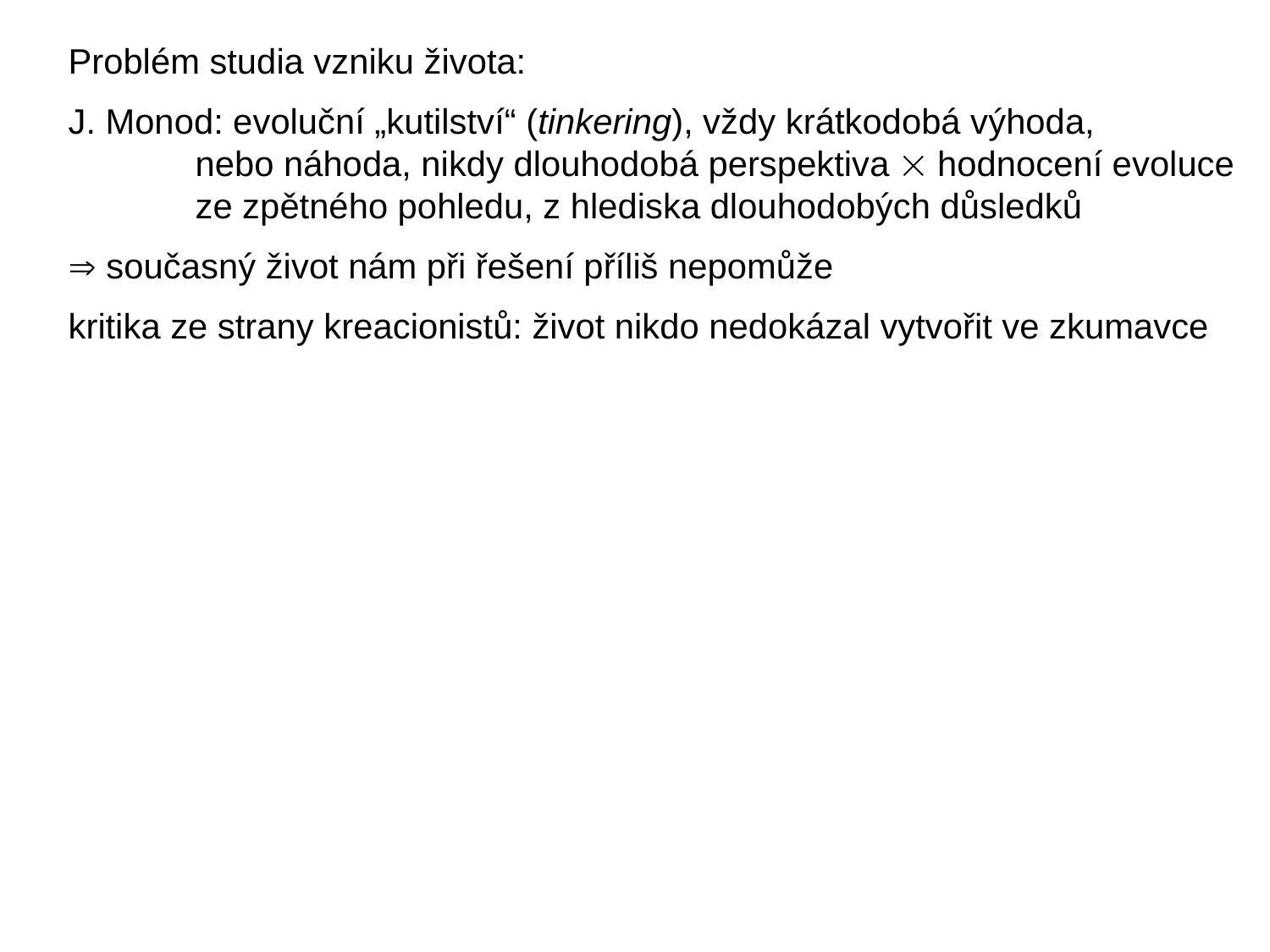

Problém studia vzniku života:
J. Monod: evoluční „kutilství“ (tinkering), vždy krátkodobá výhoda,
	nebo náhoda, nikdy dlouhodobá perspektiva × hodnocení evoluce
	ze zpětného pohledu, z hlediska dlouhodobých důsledků
⇒ současný život nám při řešení příliš nepomůže
kritika ze strany kreacionistů: život nikdo nedokázal vytvořit ve zkumavce